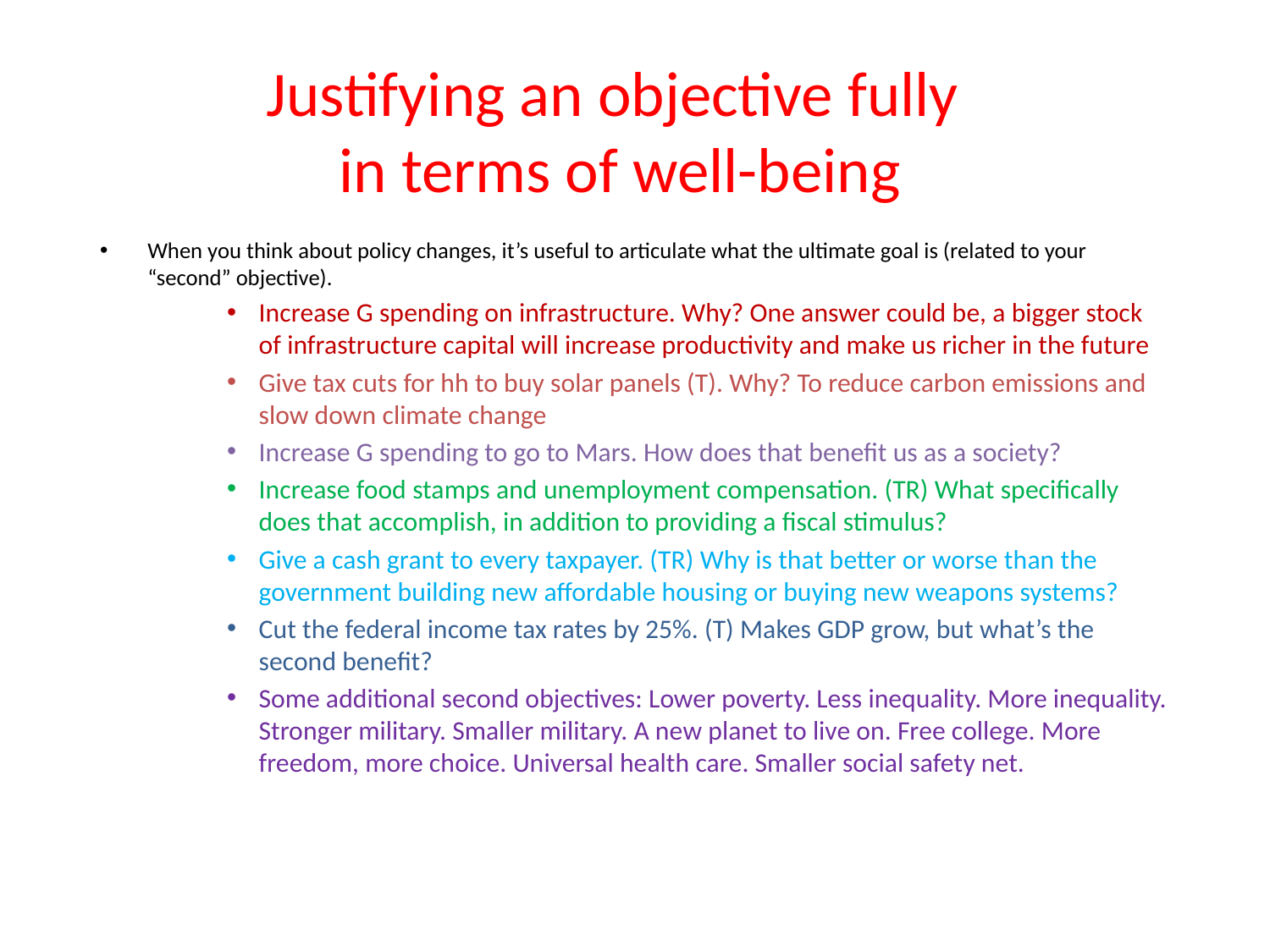

# Justifying an objective fully in terms of well-being

When you think about policy changes, it’s useful to articulate what the ultimate goal is (related to your “second” objective).
Increase G spending on infrastructure. Why? One answer could be, a bigger stock of infrastructure capital will increase productivity and make us richer in the future
Give tax cuts for hh to buy solar panels (T). Why? To reduce carbon emissions and slow down climate change
Increase G spending to go to Mars. How does that benefit us as a society?
Increase food stamps and unemployment compensation. (TR) What specifically does that accomplish, in addition to providing a fiscal stimulus?
Give a cash grant to every taxpayer. (TR) Why is that better or worse than the government building new affordable housing or buying new weapons systems?
Cut the federal income tax rates by 25%. (T) Makes GDP grow, but what’s the second benefit?
Some additional second objectives: Lower poverty. Less inequality. More inequality. Stronger military. Smaller military. A new planet to live on. Free college. More freedom, more choice. Universal health care. Smaller social safety net.